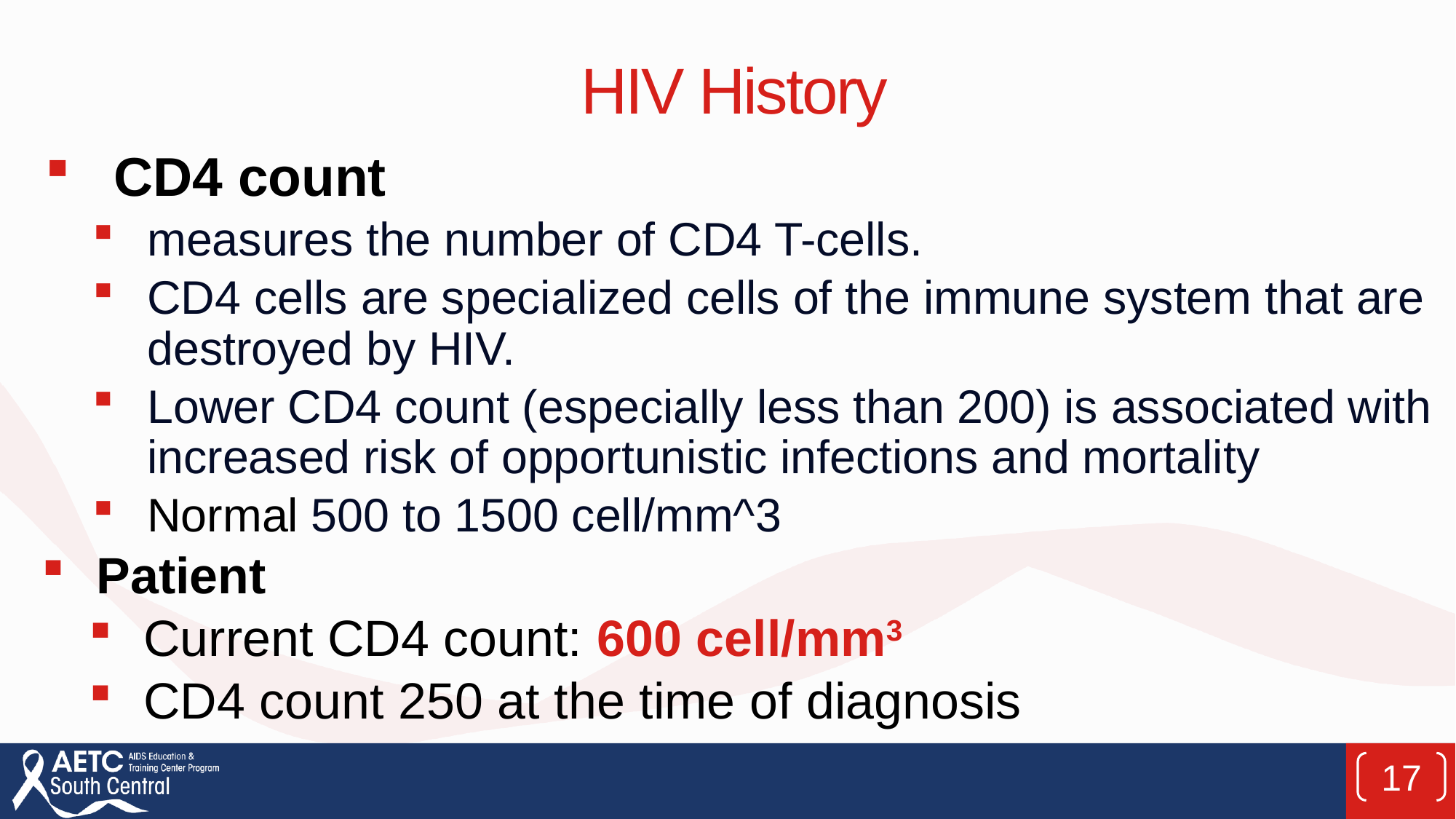

# HIV History
CD4 count
measures the number of CD4 T-cells.
CD4 cells are specialized cells of the immune system that are destroyed by HIV.
Lower CD4 count (especially less than 200) is associated with increased risk of opportunistic infections and mortality
Normal 500 to 1500 cell/mm^3
Patient
Current CD4 count: 600 cell/mm3
CD4 count 250 at the time of diagnosis

17